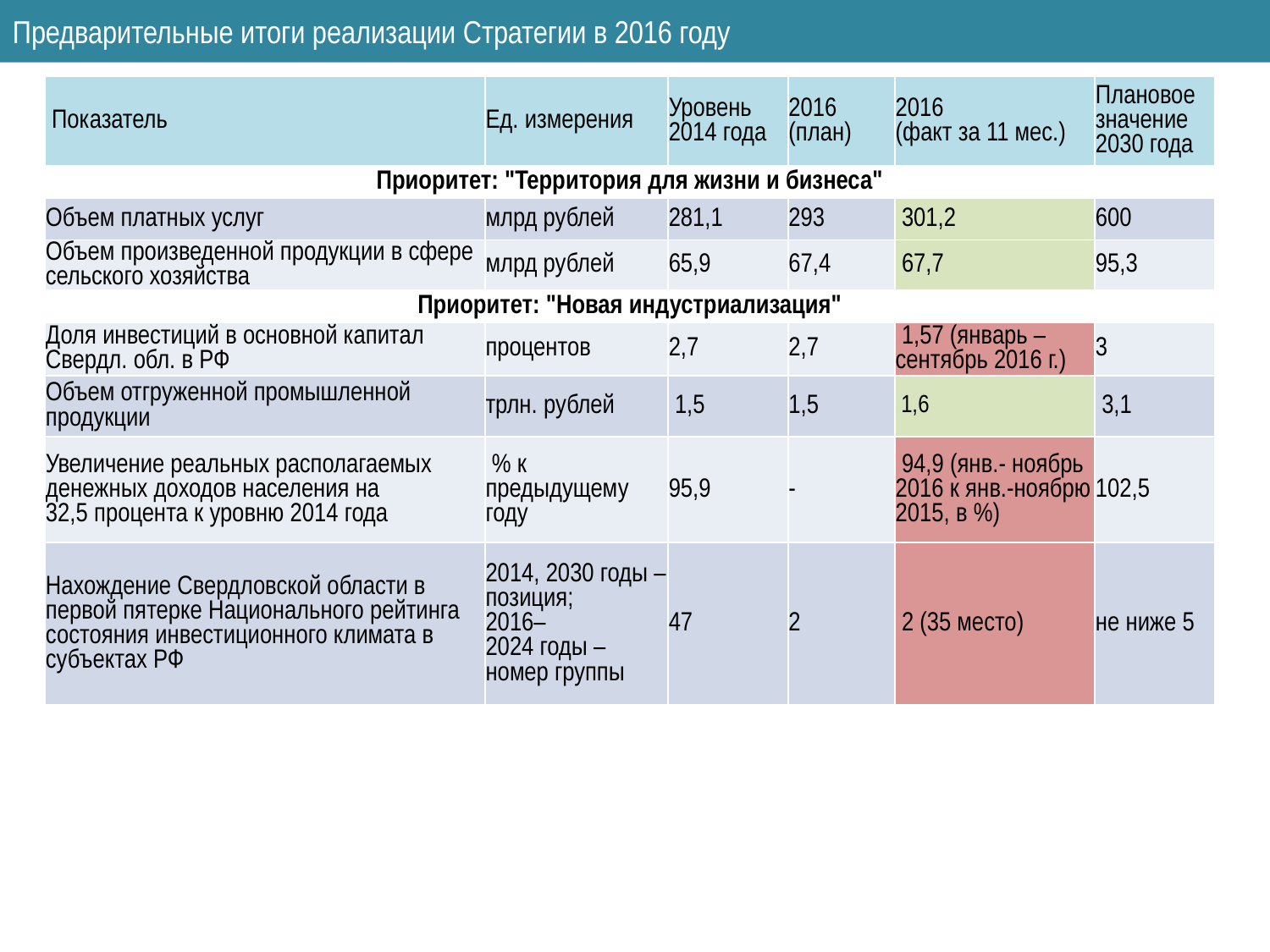

Предварительные итоги реализации Стратегии в 2016 году
| Показатель | Ед. измерения | Уровень 2014 года | 2016 (план) | 2016 (факт за 11 мес.) | Плановое значение 2030 года |
| --- | --- | --- | --- | --- | --- |
| Приоритет: "Территория для жизни и бизнеса" |  |  |  |  |  |
| Объем платных услуг | млрд рублей | 281,1 | 293 | 301,2 | 600 |
| Объем произведенной продукции в сфере сельского хозяйства | млрд рублей | 65,9 | 67,4 | 67,7 | 95,3 |
| Приоритет: "Новая индустриализация" |  |  |  |  |  |
| Доля инвестиций в основной капитал Свердл. обл. в РФ | процентов | 2,7 | 2,7 | 1,57 (январь – сентябрь 2016 г.) | 3 |
| Объем отгруженной промышленной продукции | трлн. рублей | 1,5 | 1,5 | 1,6 | 3,1 |
| Увеличение реальных располагаемых денежных доходов населения на 32,5 процента к уровню 2014 года | % к предыдущему году | 95,9 | - | 94,9 (янв.- ноябрь 2016 к янв.-ноябрю 2015, в %) | 102,5 |
| Нахождение Свердловской области в первой пятерке Национального рейтинга состояния инвестиционного климата в субъектах РФ | 2014, 2030 годы – позиция; 2016– 2024 годы – номер группы | 47 | 2 | 2 (35 место) | не ниже 5 |